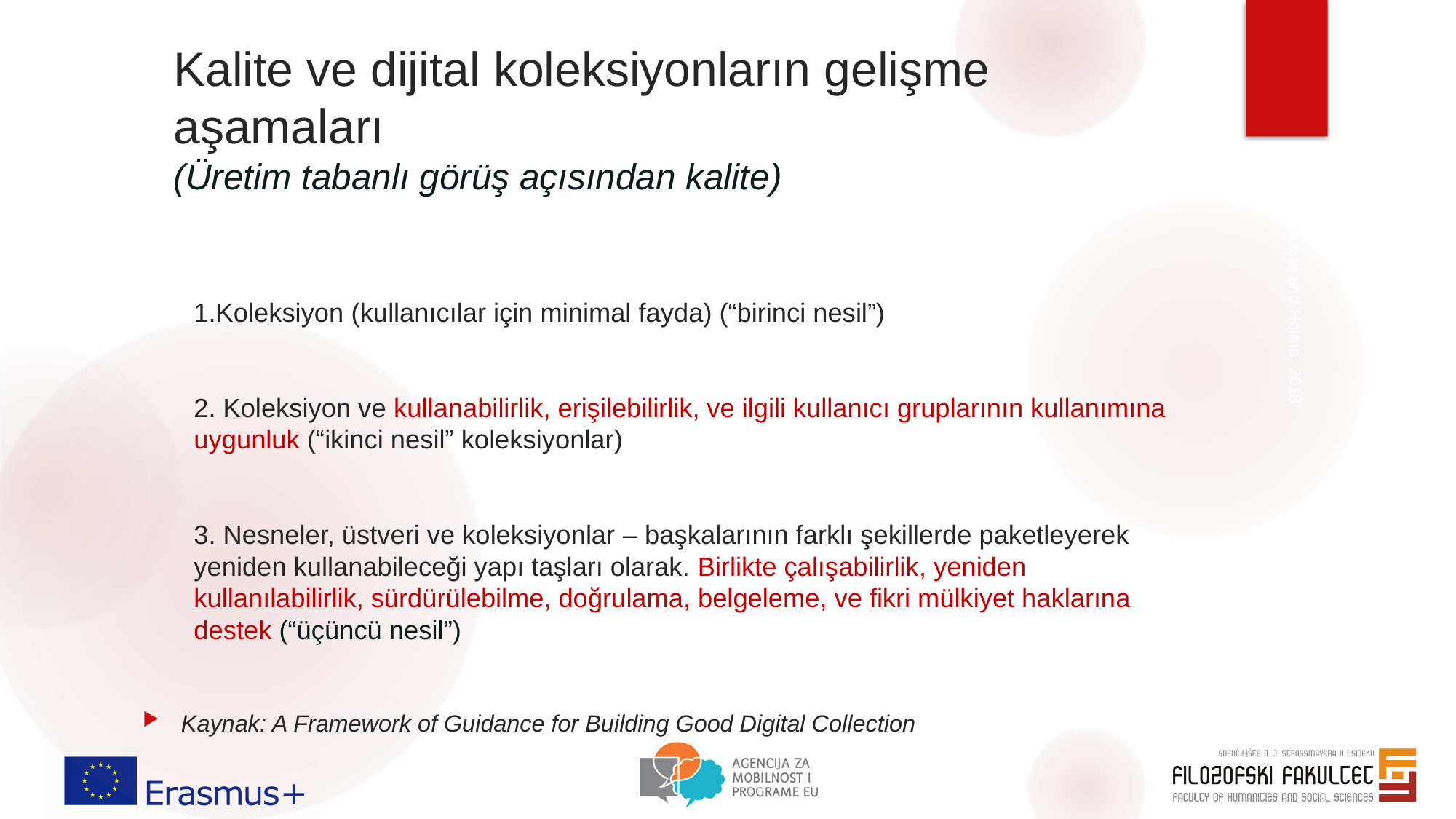

# Kalite ve dijital koleksiyonların gelişme aşamaları (Üretim tabanlı görüş açısından kalite)

1.Koleksiyon (kullanıcılar için minimal fayda) (“birinci nesil”)

2. Koleksiyon ve kullanabilirlik, erişilebilirlik, ve ilgili kullanıcı gruplarının kullanımına uygunluk (“ikinci nesil” koleksiyonlar)

3. Nesneler, üstveri ve koleksiyonlar – başkalarının farklı şekillerde paketleyerek yeniden kullanabileceği yapı taşları olarak. Birlikte çalışabilirlik, yeniden kullanılabilirlik, sürdürülebilme, doğrulama, belgeleme, ve fikri mülkiyet haklarına destek (“üçüncü nesil”)

Kaynak: A Framework of Guidance for Building Good Digital Collection

Maceviciute and Holma, 2018